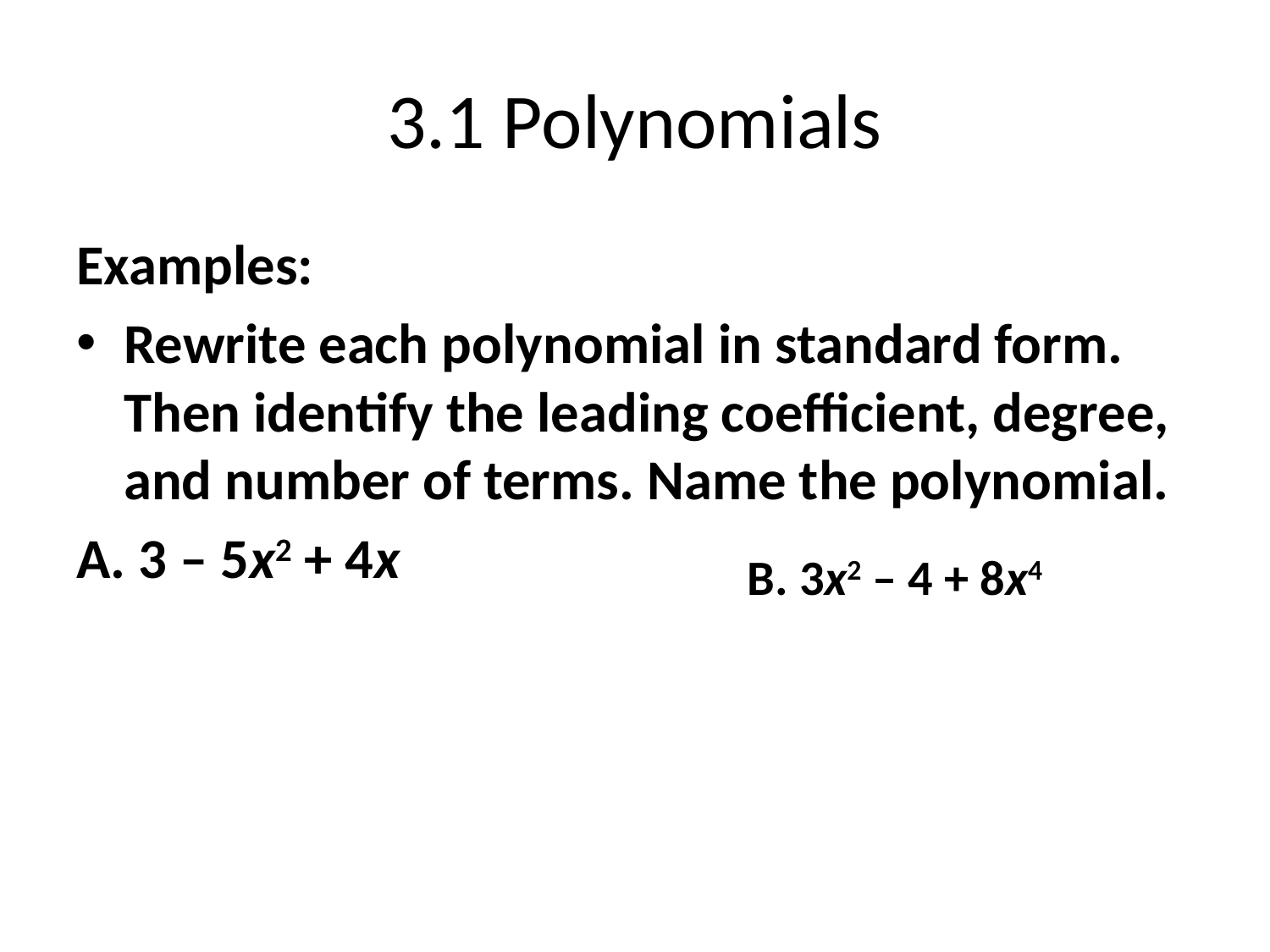

# 3.1 Polynomials
Examples:
Rewrite each polynomial in standard form. Then identify the leading coefficient, degree, and number of terms. Name the polynomial.
A. 3 – 5x2 + 4x

B. 3x2 – 4 + 8x4